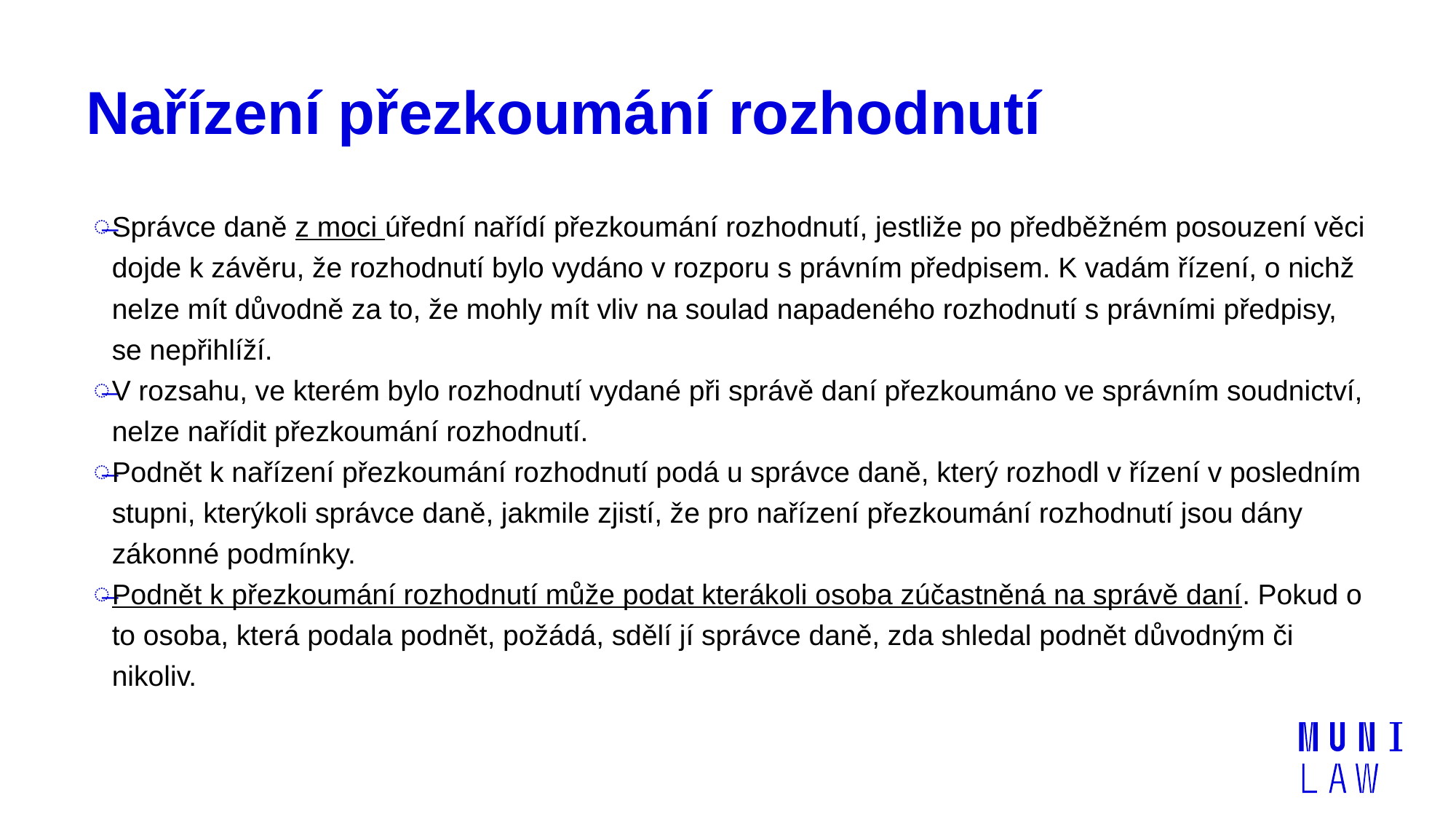

# Nařízení přezkoumání rozhodnutí
Správce daně z moci úřední nařídí přezkoumání rozhodnutí, jestliže po předběžném posouzení věci dojde k závěru, že rozhodnutí bylo vydáno v rozporu s právním předpisem. K vadám řízení, o nichž nelze mít důvodně za to, že mohly mít vliv na soulad napadeného rozhodnutí s právními předpisy, se nepřihlíží.
V rozsahu, ve kterém bylo rozhodnutí vydané při správě daní přezkoumáno ve správním soudnictví, nelze nařídit přezkoumání rozhodnutí.
Podnět k nařízení přezkoumání rozhodnutí podá u správce daně, který rozhodl v řízení v posledním stupni, kterýkoli správce daně, jakmile zjistí, že pro nařízení přezkoumání rozhodnutí jsou dány zákonné podmínky.
Podnět k přezkoumání rozhodnutí může podat kterákoli osoba zúčastněná na správě daní. Pokud o to osoba, která podala podnět, požádá, sdělí jí správce daně, zda shledal podnět důvodným či nikoliv.
21.03.2022